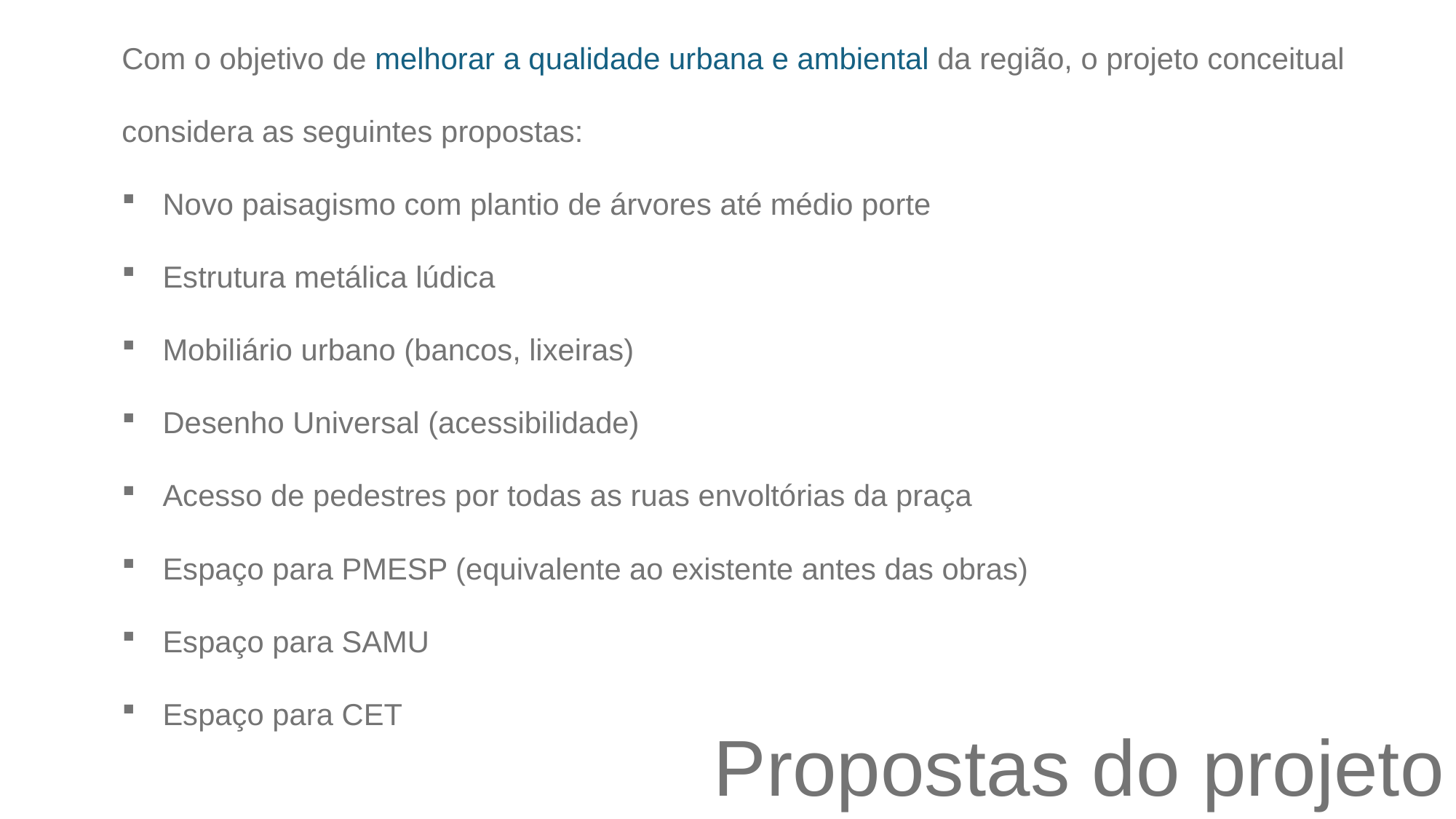

Com o objetivo de melhorar a qualidade urbana e ambiental da região, o projeto conceitual considera as seguintes propostas:
Novo paisagismo com plantio de árvores até médio porte
Estrutura metálica lúdica
Mobiliário urbano (bancos, lixeiras)
Desenho Universal (acessibilidade)
Acesso de pedestres por todas as ruas envoltórias da praça
Espaço para PMESP (equivalente ao existente antes das obras)
Espaço para SAMU
Espaço para CET
# Propostas do projeto